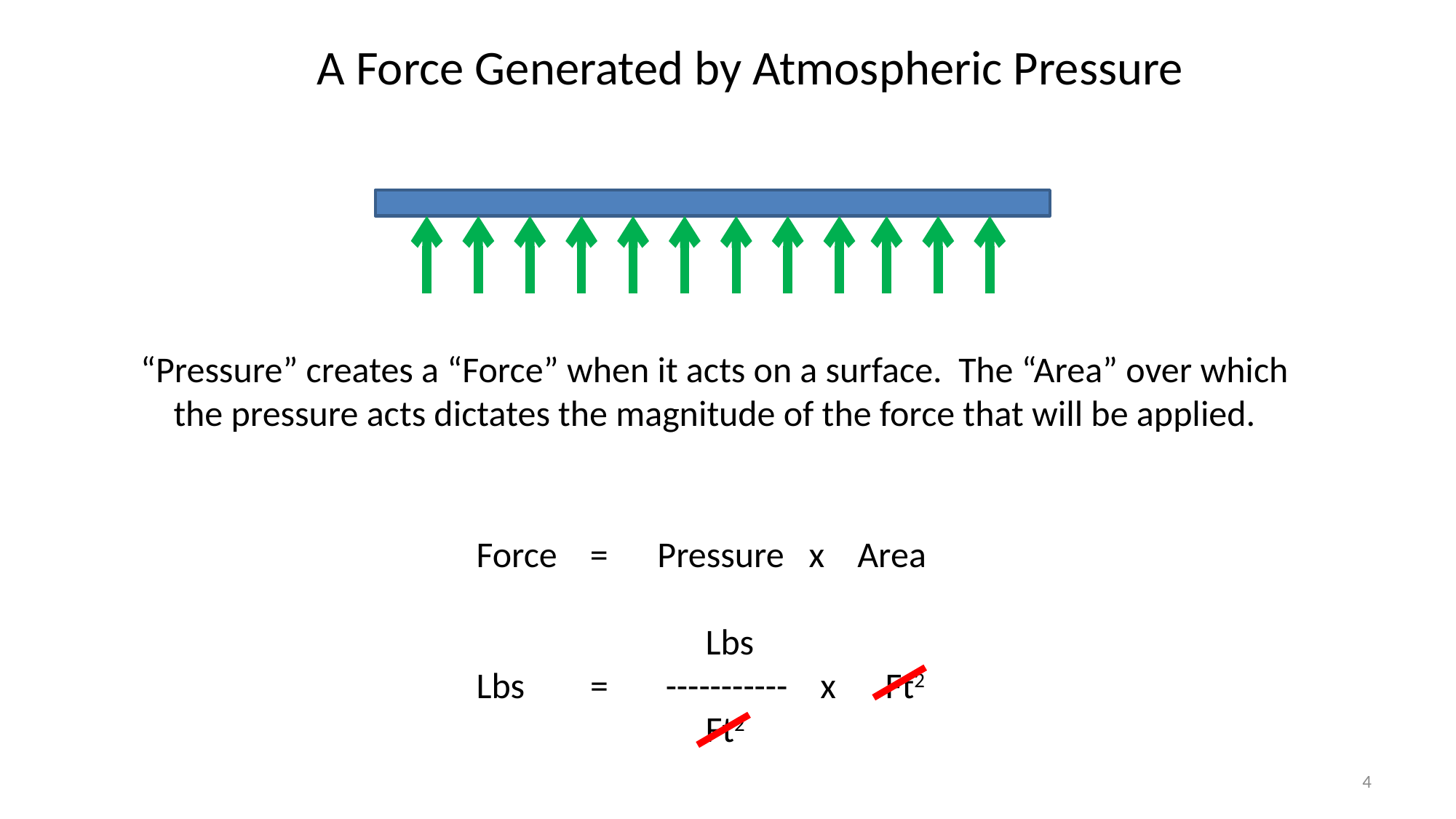

A Force Generated by Atmospheric Pressure

“Pressure” creates a “Force” when it acts on a surface.  The “Area” over which the pressure acts dictates the magnitude of the force that will be applied.
Force    =      Pressure   x    Area

                            Lbs
Lbs        =       -----------    x      Ft2
                            Ft2
4